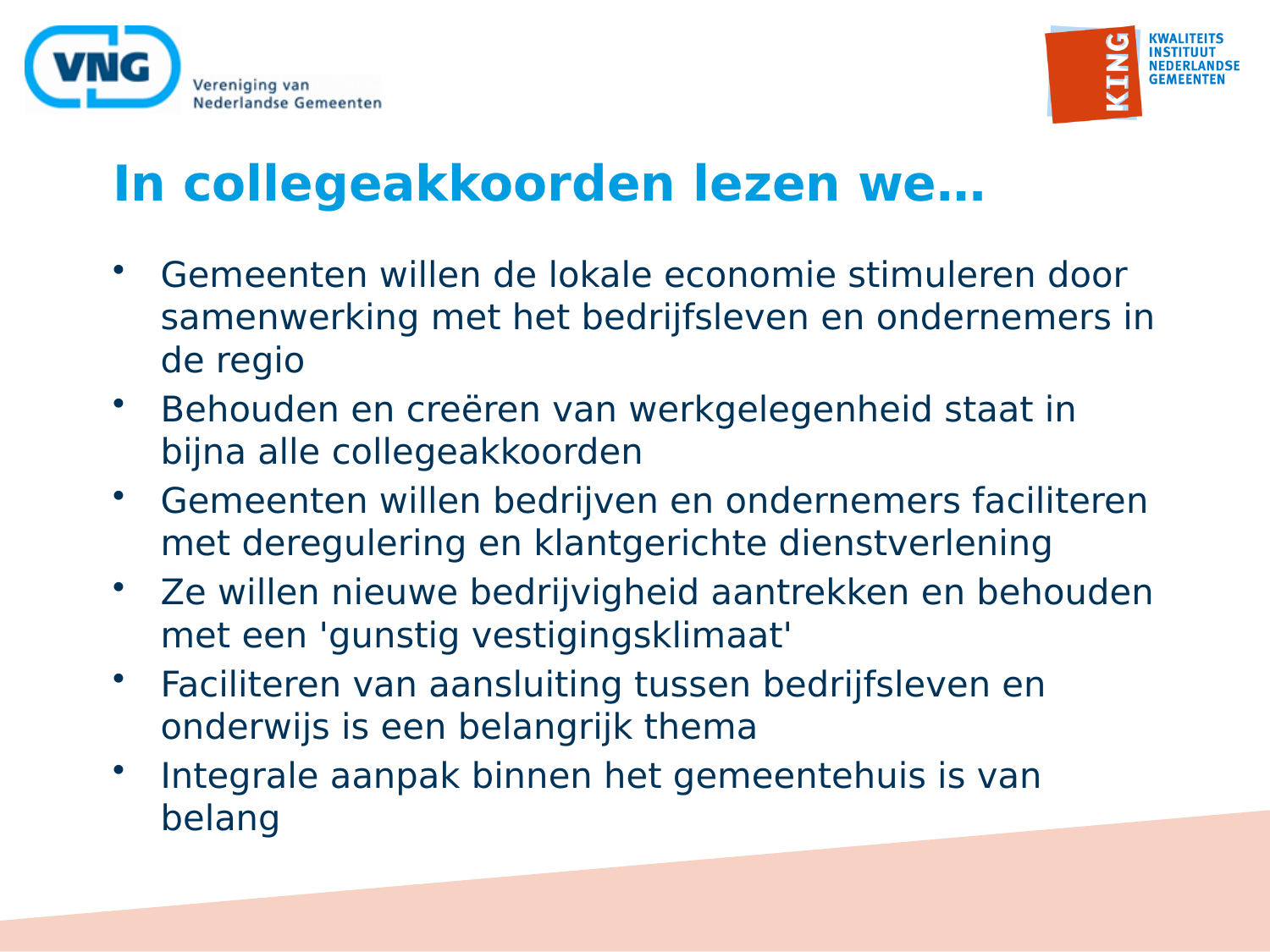

# In collegeakkoorden lezen we…
Gemeenten willen de lokale economie stimuleren door samenwerking met het bedrijfsleven en ondernemers in de regio
Behouden en creëren van werkgelegenheid staat in bijna alle collegeakkoorden
Gemeenten willen bedrijven en ondernemers faciliteren met deregulering en klantgerichte dienstverlening
Ze willen nieuwe bedrijvigheid aantrekken en behouden met een 'gunstig vestigingsklimaat'
Faciliteren van aansluiting tussen bedrijfsleven en onderwijs is een belangrijk thema
Integrale aanpak binnen het gemeentehuis is van belang